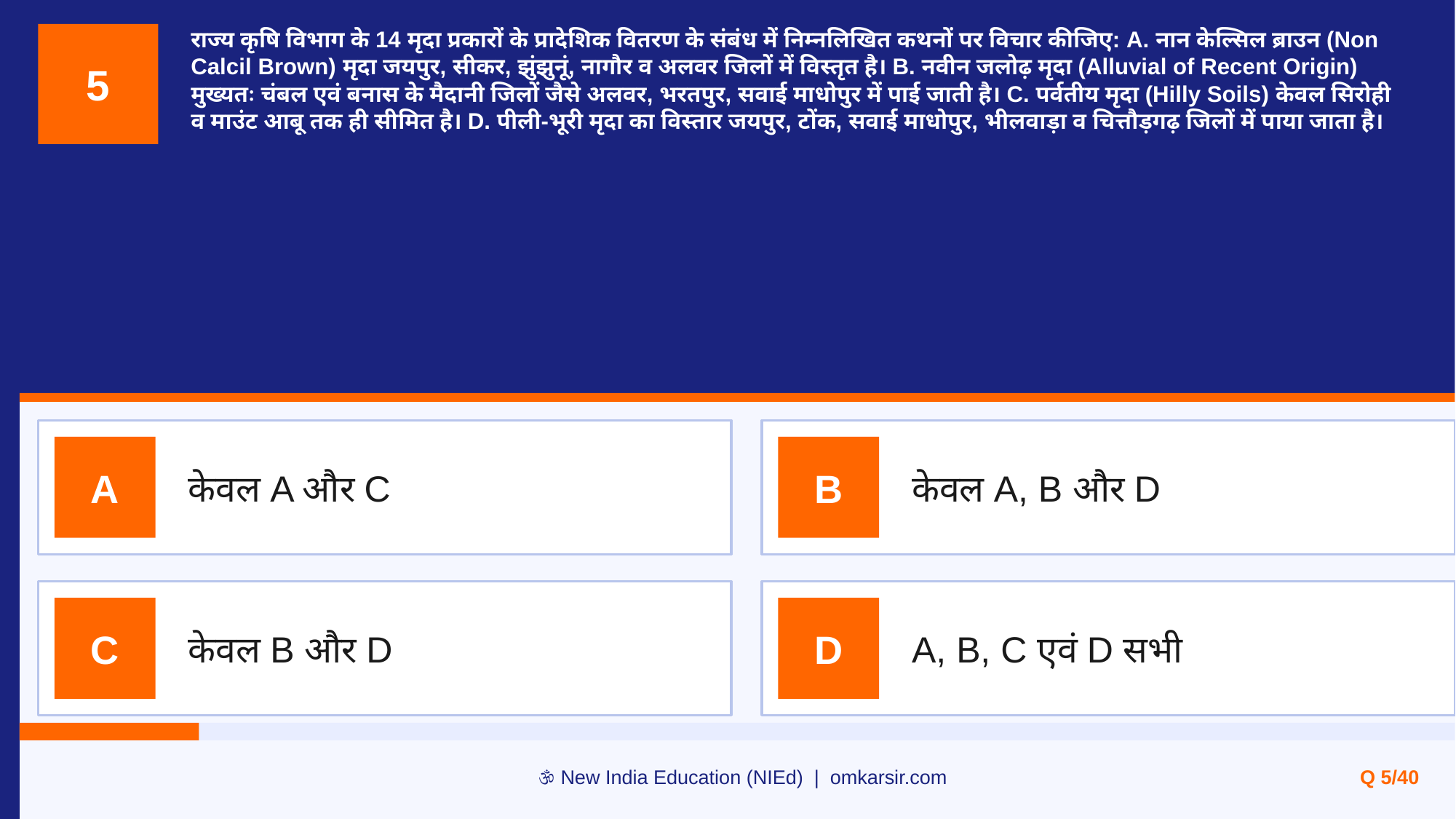

राज्य कृषि विभाग के 14 मृदा प्रकारों के प्रादेशिक वितरण के संबंध में निम्नलिखित कथनों पर विचार कीजिए: A. नान केल्सिल ब्राउन (Non Calcil Brown) मृदा जयपुर, सीकर, झुंझुनूं, नागौर व अलवर जिलों में विस्तृत है। B. नवीन जलोढ़ मृदा (Alluvial of Recent Origin) मुख्यतः चंबल एवं बनास के मैदानी जिलों जैसे अलवर, भरतपुर, सवाई माधोपुर में पाई जाती है। C. पर्वतीय मृदा (Hilly Soils) केवल सिरोही व माउंट आबू तक ही सीमित है। D. पीली-भूरी मृदा का विस्तार जयपुर, टोंक, सवाई माधोपुर, भीलवाड़ा व चित्तौड़गढ़ जिलों में पाया जाता है।
5

केवल A और C
केवल A, B और D
A
B

केवल B और D
A, B, C एवं D सभी
C
D

🕉️ New India Education (NIEd)  |  omkarsir.com
Q 5/40